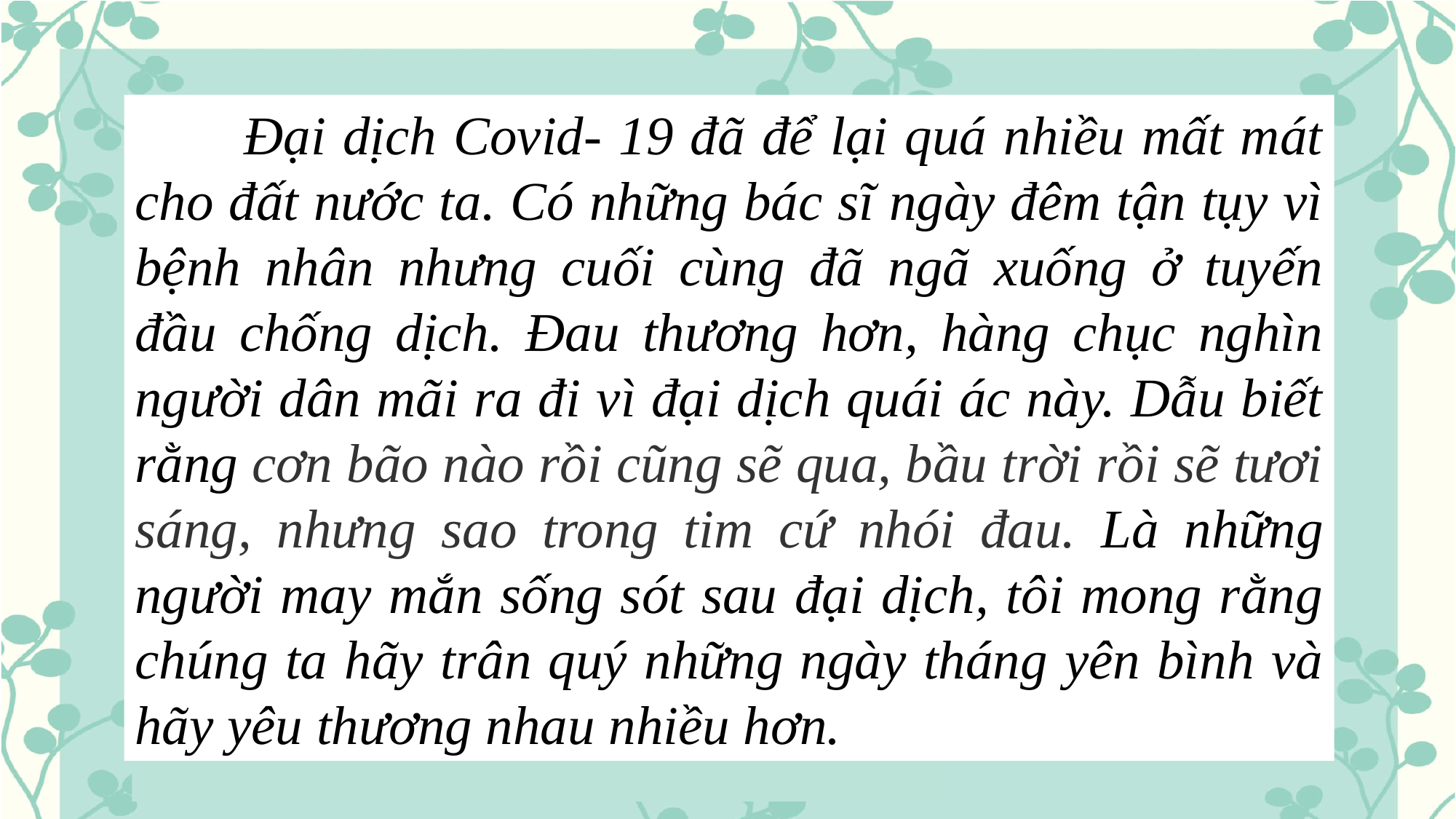

Đại dịch Covid- 19 đã để lại quá nhiều mất mát cho đất nước ta. Có những bác sĩ ngày đêm tận tụy vì bệnh nhân nhưng cuối cùng đã ngã xuống ở tuyến đầu chống dịch. Đau thương hơn, hàng chục nghìn người dân mãi ra đi vì đại dịch quái ác này. Dẫu biết rằng cơn bão nào rồi cũng sẽ qua, bầu trời rồi sẽ tươi sáng, nhưng sao trong tim cứ nhói đau. Là những người may mắn sống sót sau đại dịch, tôi mong rằng chúng ta hãy trân quý những ngày tháng yên bình và hãy yêu thương nhau nhiều hơn.